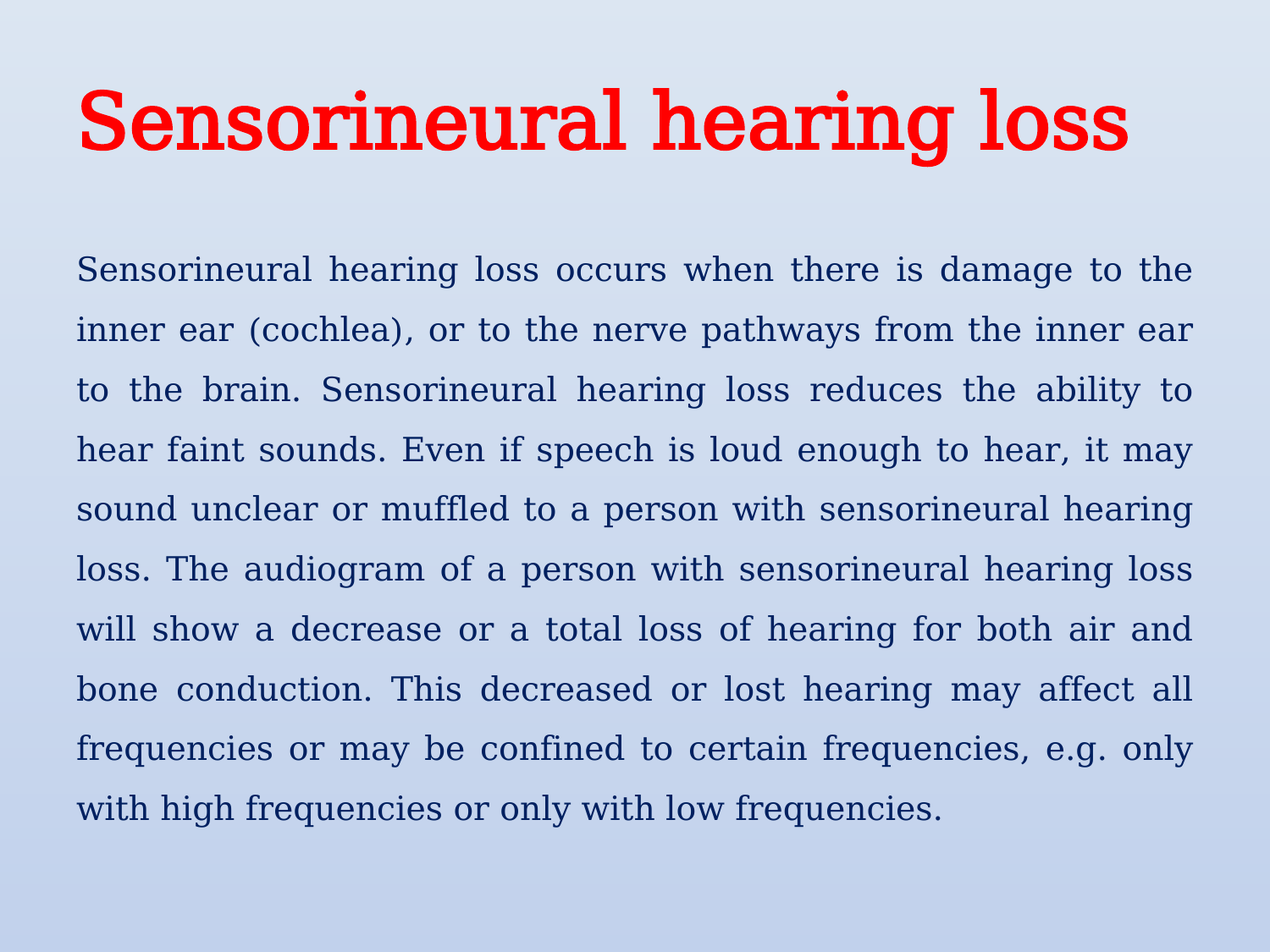

# Sensorineural hearing loss
Sensorineural hearing loss occurs when there is damage to the inner ear (cochlea), or to the nerve pathways from the inner ear to the brain. Sensorineural hearing loss reduces the ability to hear faint sounds. Even if speech is loud enough to hear, it may sound unclear or muffled to a person with sensorineural hearing loss. The audiogram of a person with sensorineural hearing loss will show a decrease or a total loss of hearing for both air and bone conduction. This decreased or lost hearing may affect all frequencies or may be confined to certain frequencies, e.g. only with high frequencies or only with low frequencies.